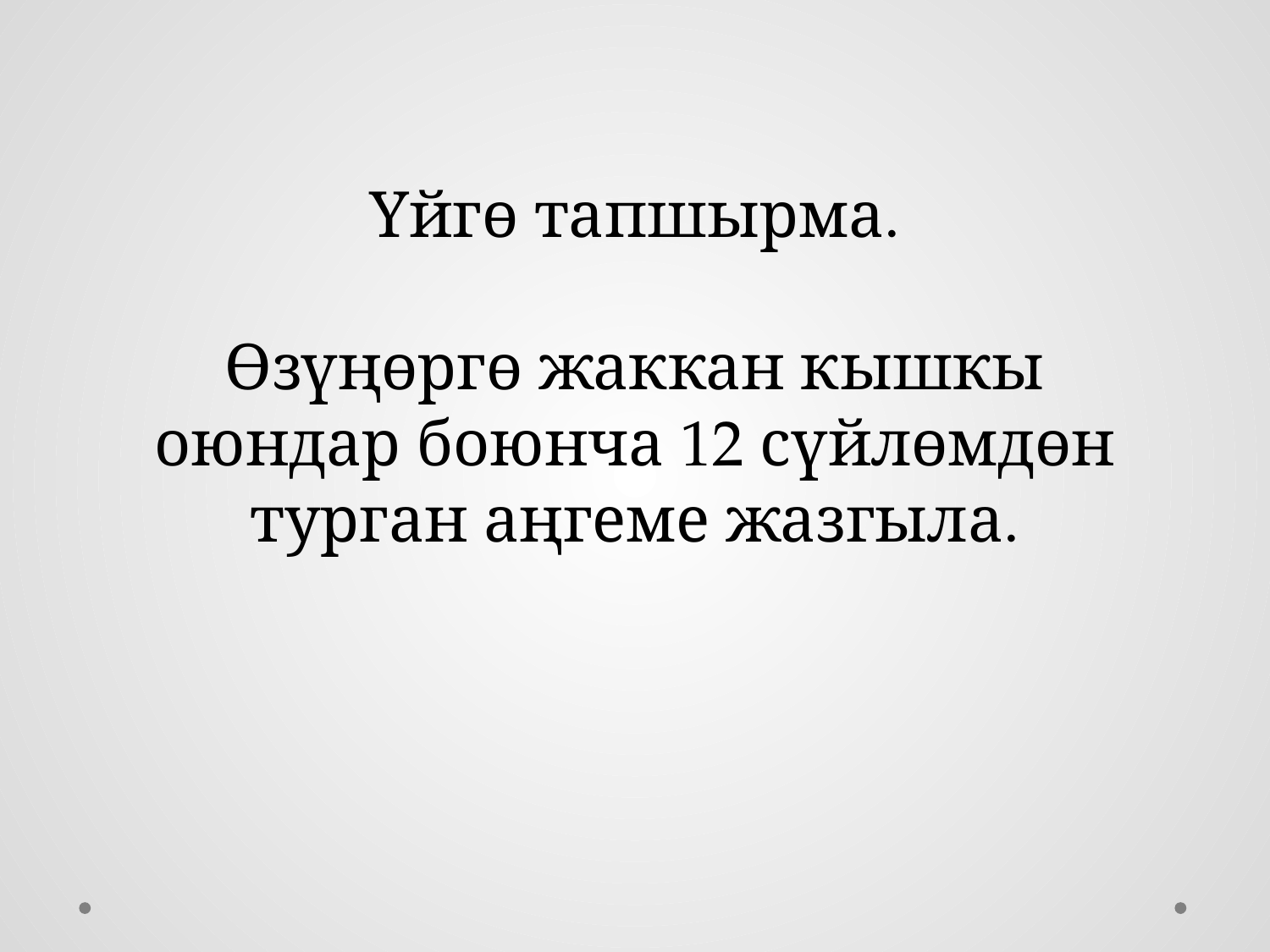

# Үйгө тапшырма. Өзүңөргө жаккан кышкы оюндар боюнча 12 сүйлөмдөн турган аңгеме жазгыла.